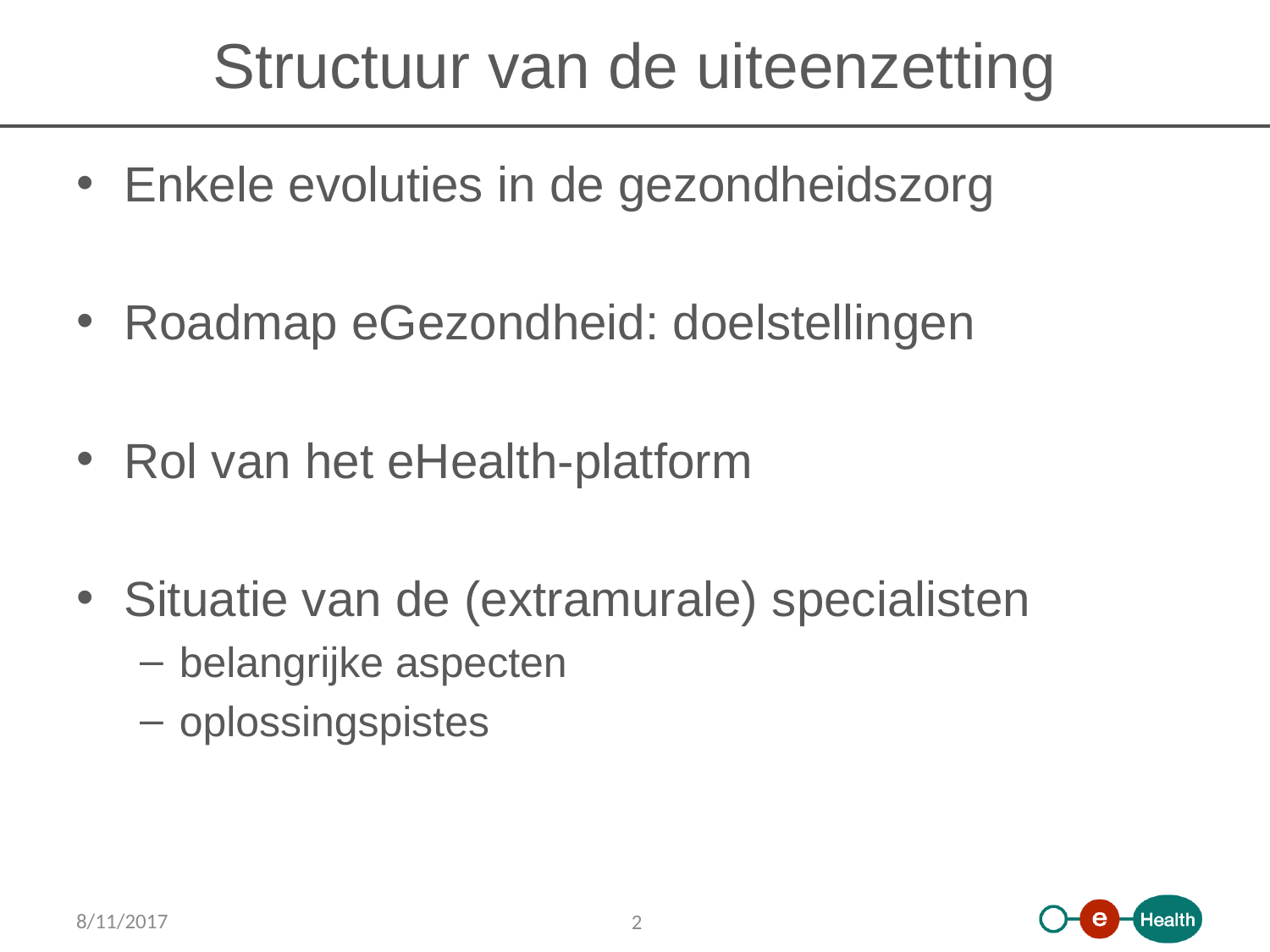

# Structuur van de uiteenzetting
Enkele evoluties in de gezondheidszorg

Roadmap eGezondheid: doelstellingen

Rol van het eHealth-platform

Situatie van de (extramurale) specialisten
belangrijke aspecten
oplossingspistes
8/11/2017
2